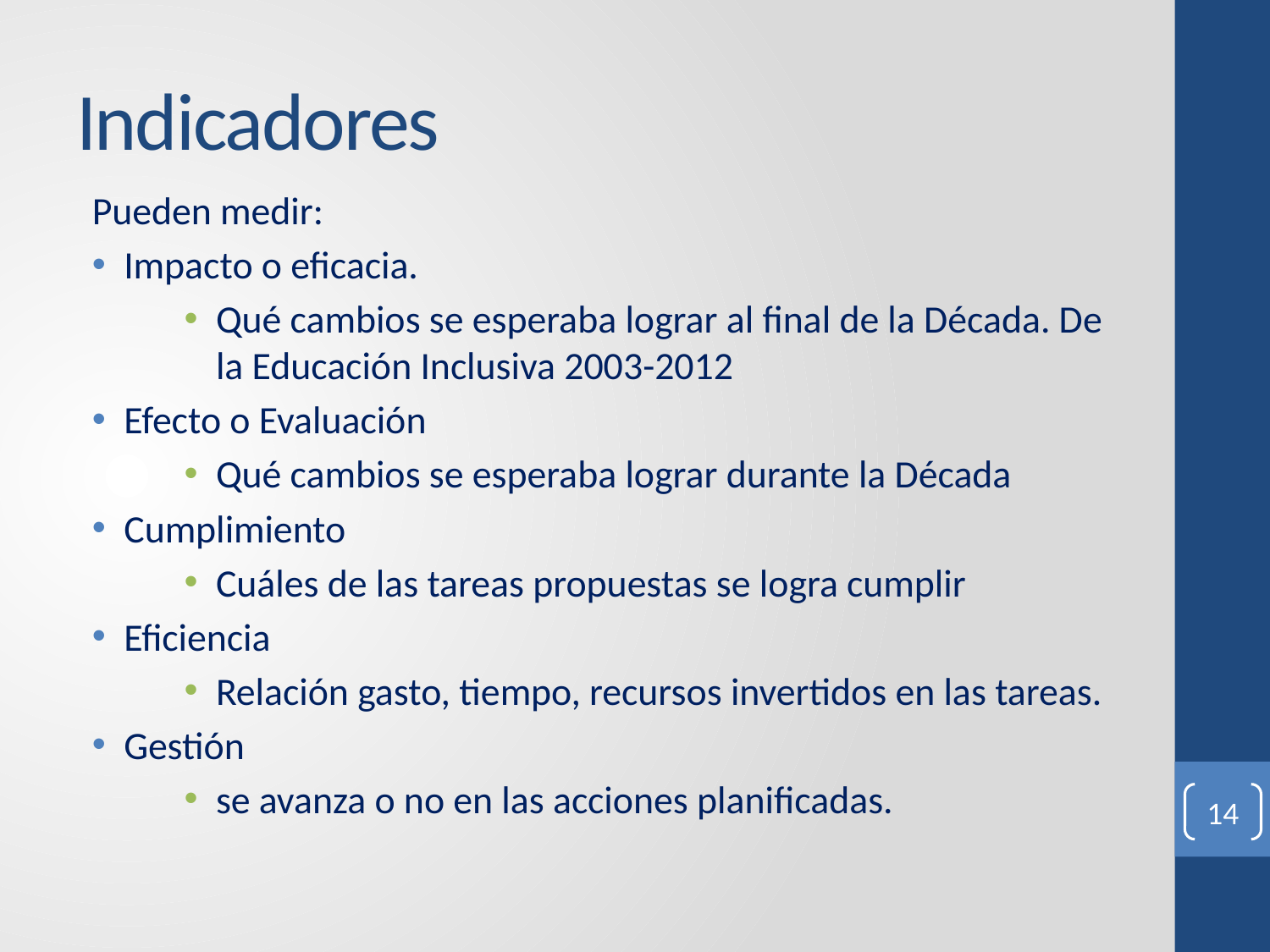

# Indicadores
Pueden medir:
Impacto o eficacia.
Qué cambios se esperaba lograr al final de la Década. De la Educación Inclusiva 2003-2012
Efecto o Evaluación
Qué cambios se esperaba lograr durante la Década
Cumplimiento
Cuáles de las tareas propuestas se logra cumplir
Eficiencia
Relación gasto, tiempo, recursos invertidos en las tareas.
Gestión
se avanza o no en las acciones planificadas.

14